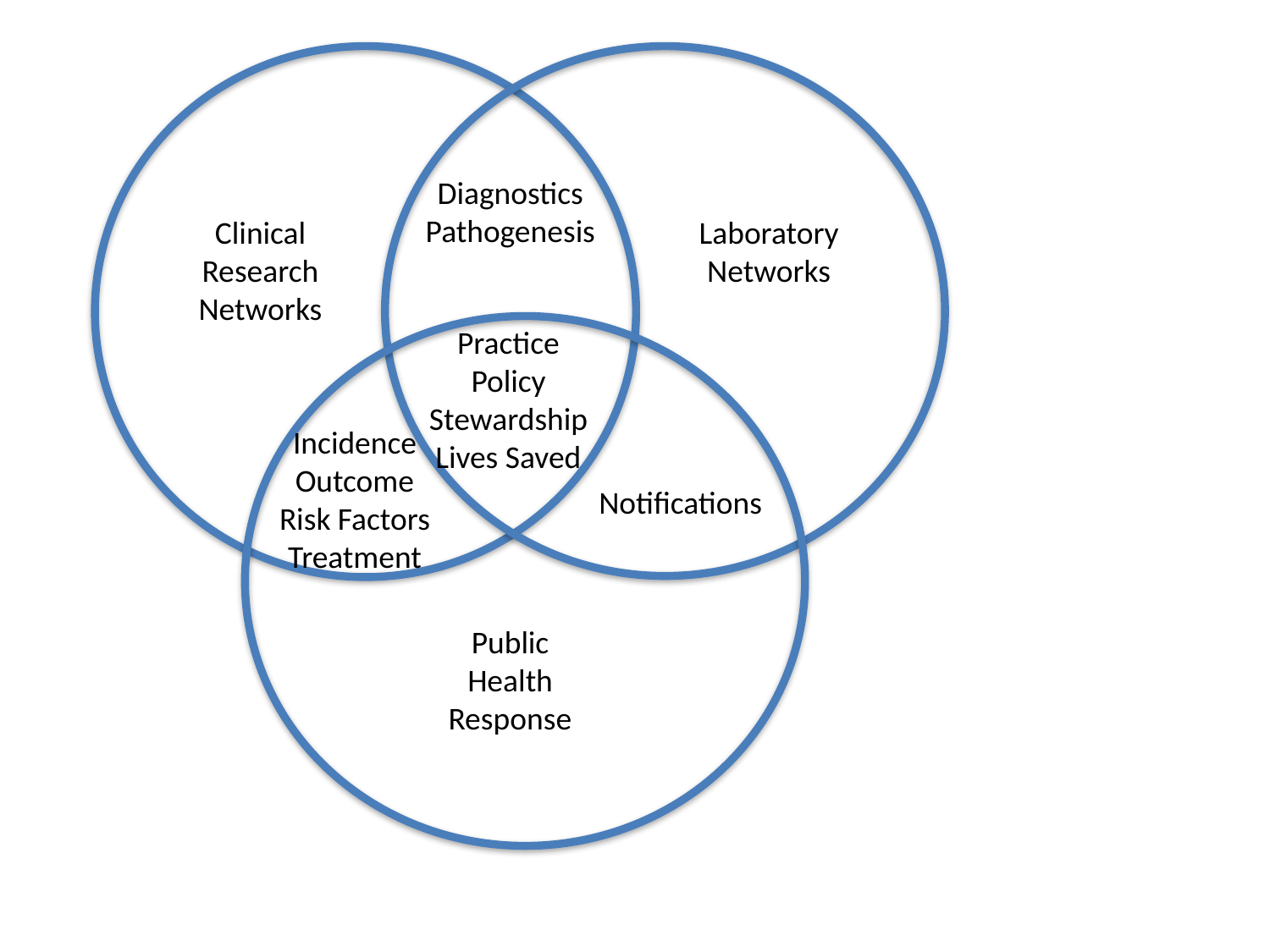

Diagnostics
Pathogenesis
Clinical
Research
Networks
Laboratory
Networks

Practice
Policy
Stewardship
Lives Saved
Incidence
Outcome
Risk Factors
Treatment
Notifications
Public
Health
Response